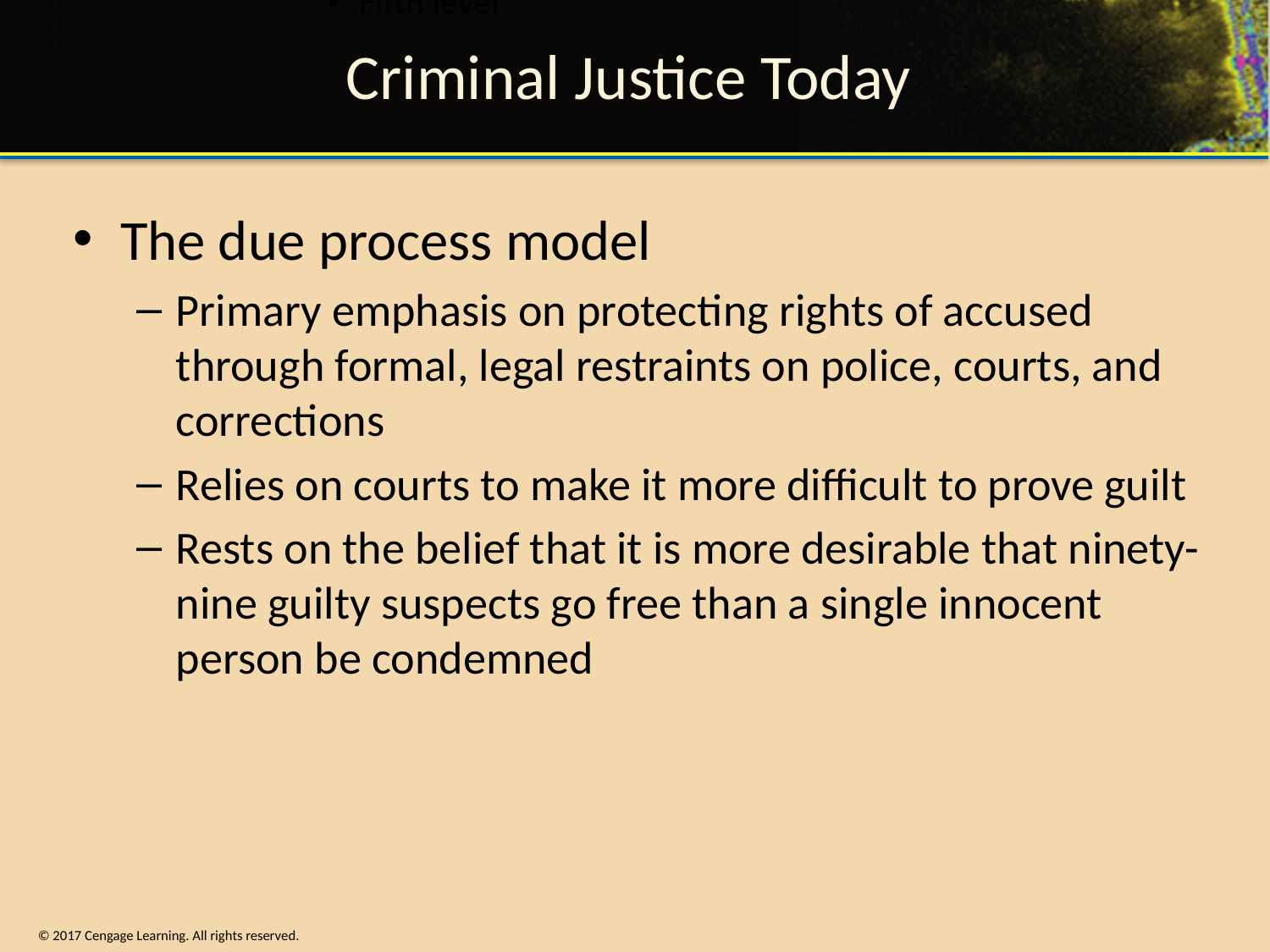

# Criminal Justice Today
The due process model
Primary emphasis on protecting rights of accused through formal, legal restraints on police, courts, and corrections
Relies on courts to make it more difficult to prove guilt
Rests on the belief that it is more desirable that ninety-nine guilty suspects go free than a single innocent person be condemned